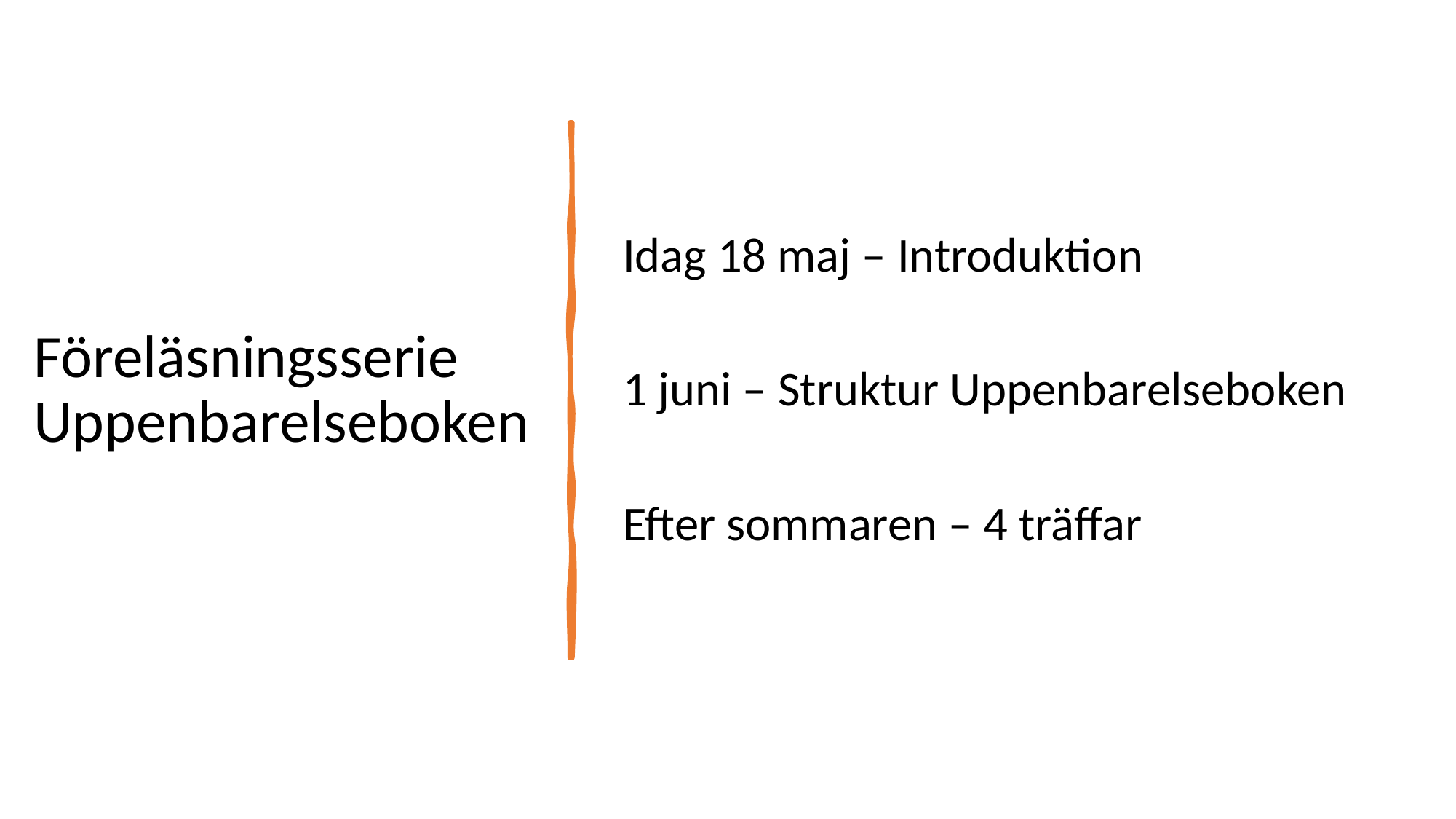

# Föreläsningsserie Uppenbarelseboken
Idag 18 maj – Introduktion
1 juni – Struktur Uppenbarelseboken
Efter sommaren – 4 träffar